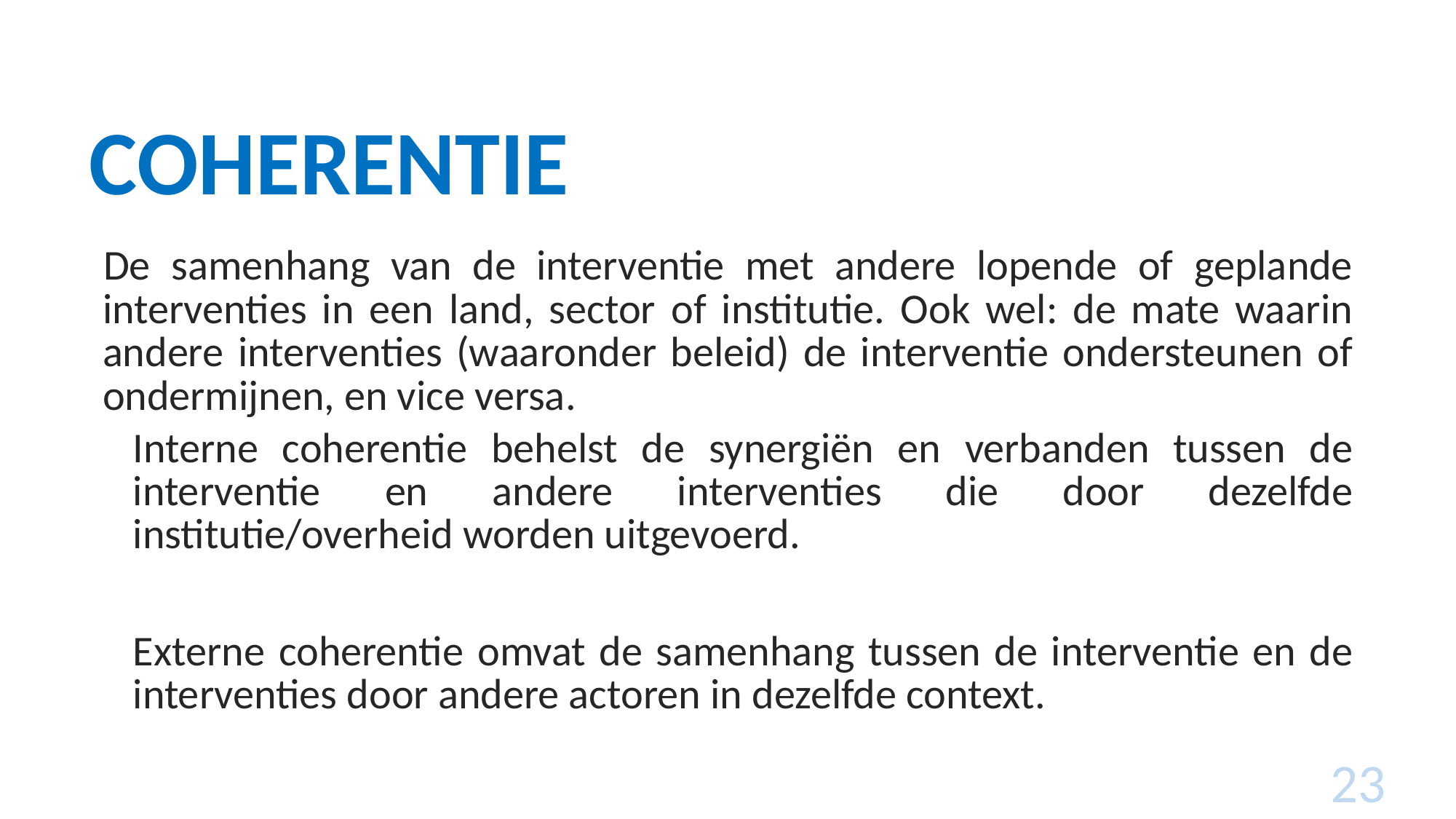

# COHERENTIE
De samenhang van de interventie met andere lopende of geplande interventies in een land, sector of institutie. Ook wel: de mate waarin andere interventies (waaronder beleid) de interventie ondersteunen of ondermijnen, en vice versa.
Interne coherentie behelst de synergiën en verbanden tussen de interventie en andere interventies die door dezelfde institutie/overheid worden uitgevoerd.

Externe coherentie omvat de samenhang tussen de interventie en de interventies door andere actoren in dezelfde context.

23